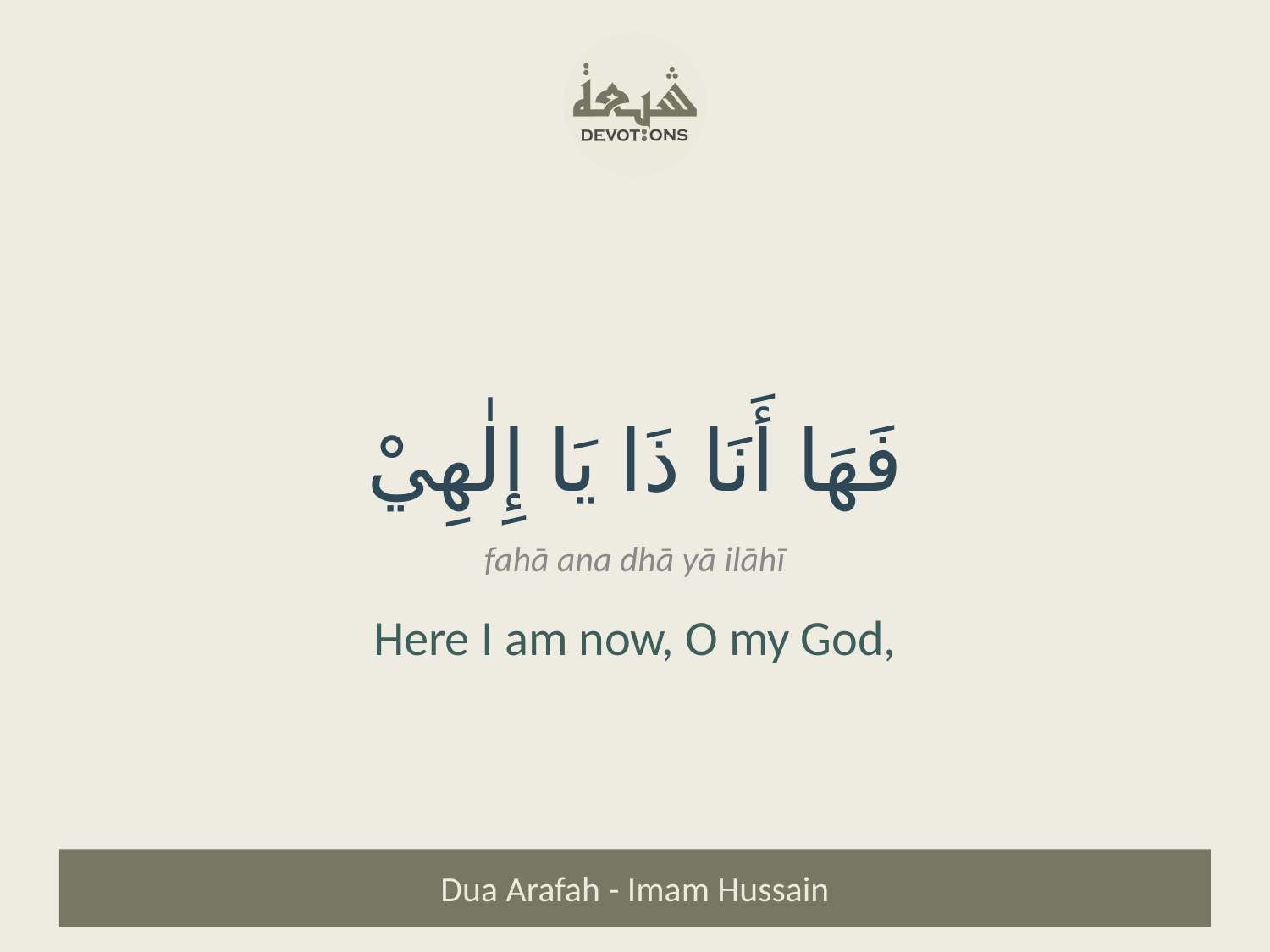

فَهَا أَنَا ذَا يَا إِلٰهِيْ
fahā ana dhā yā ilāhī
Here I am now, O my God,
Dua Arafah - Imam Hussain